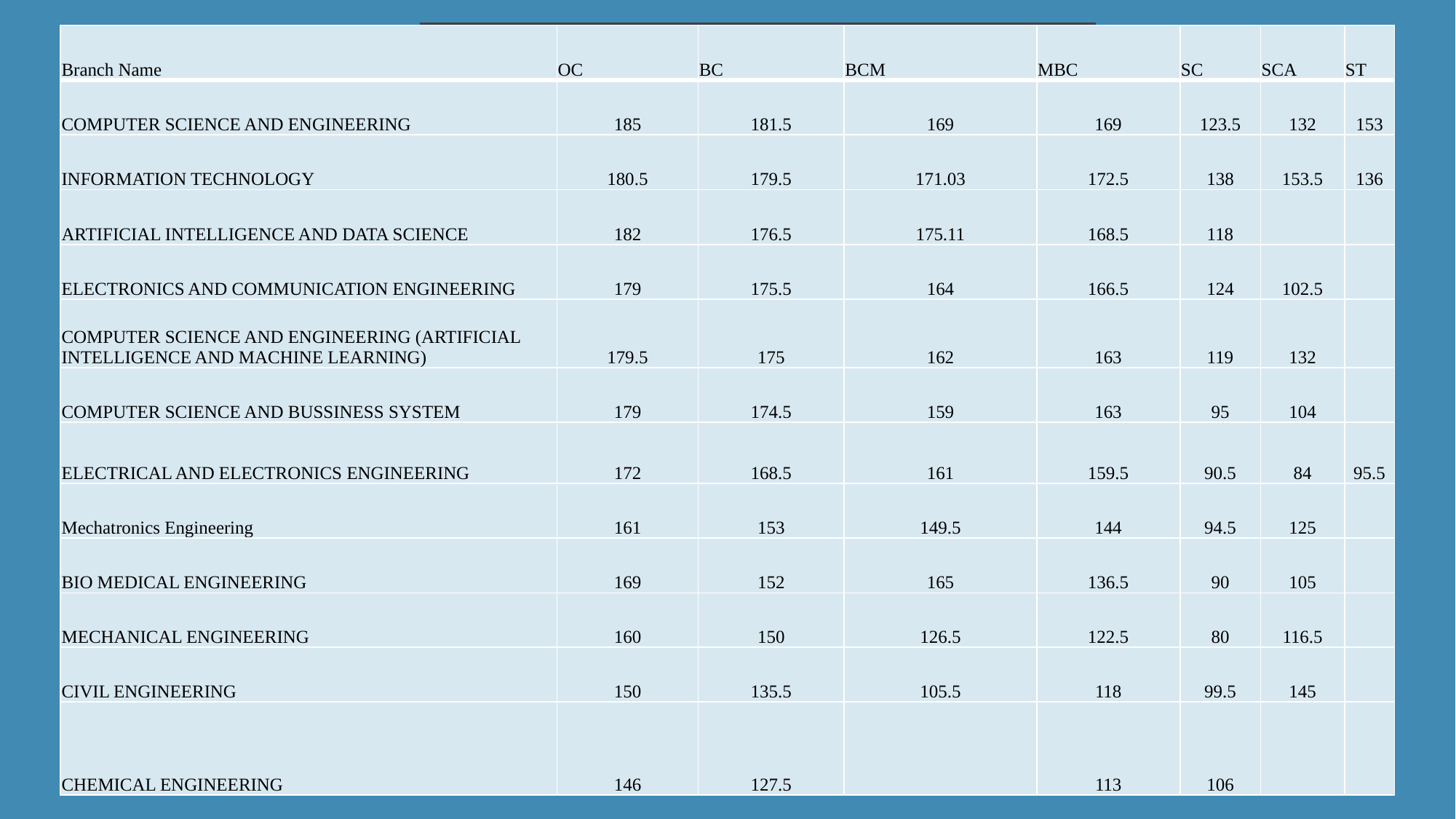

| Branch Name | OC | BC | BCM | MBC | SC | SCA | ST |
| --- | --- | --- | --- | --- | --- | --- | --- |
| COMPUTER SCIENCE AND ENGINEERING | 185 | 181.5 | 169 | 169 | 123.5 | 132 | 153 |
| INFORMATION TECHNOLOGY | 180.5 | 179.5 | 171.03 | 172.5 | 138 | 153.5 | 136 |
| ARTIFICIAL INTELLIGENCE AND DATA SCIENCE | 182 | 176.5 | 175.11 | 168.5 | 118 |  |  |
| ELECTRONICS AND COMMUNICATION ENGINEERING | 179 | 175.5 | 164 | 166.5 | 124 | 102.5 |  |
| COMPUTER SCIENCE AND ENGINEERING (ARTIFICIAL INTELLIGENCE AND MACHINE LEARNING) | 179.5 | 175 | 162 | 163 | 119 | 132 |  |
| COMPUTER SCIENCE AND BUSSINESS SYSTEM | 179 | 174.5 | 159 | 163 | 95 | 104 |  |
| ELECTRICAL AND ELECTRONICS ENGINEERING | 172 | 168.5 | 161 | 159.5 | 90.5 | 84 | 95.5 |
| Mechatronics Engineering | 161 | 153 | 149.5 | 144 | 94.5 | 125 |  |
| BIO MEDICAL ENGINEERING | 169 | 152 | 165 | 136.5 | 90 | 105 |  |
| MECHANICAL ENGINEERING | 160 | 150 | 126.5 | 122.5 | 80 | 116.5 |  |
| CIVIL ENGINEERING | 150 | 135.5 | 105.5 | 118 | 99.5 | 145 |  |
| CHEMICAL ENGINEERING | 146 | 127.5 |  | 113 | 106 |  |  |
KPR -Cut off